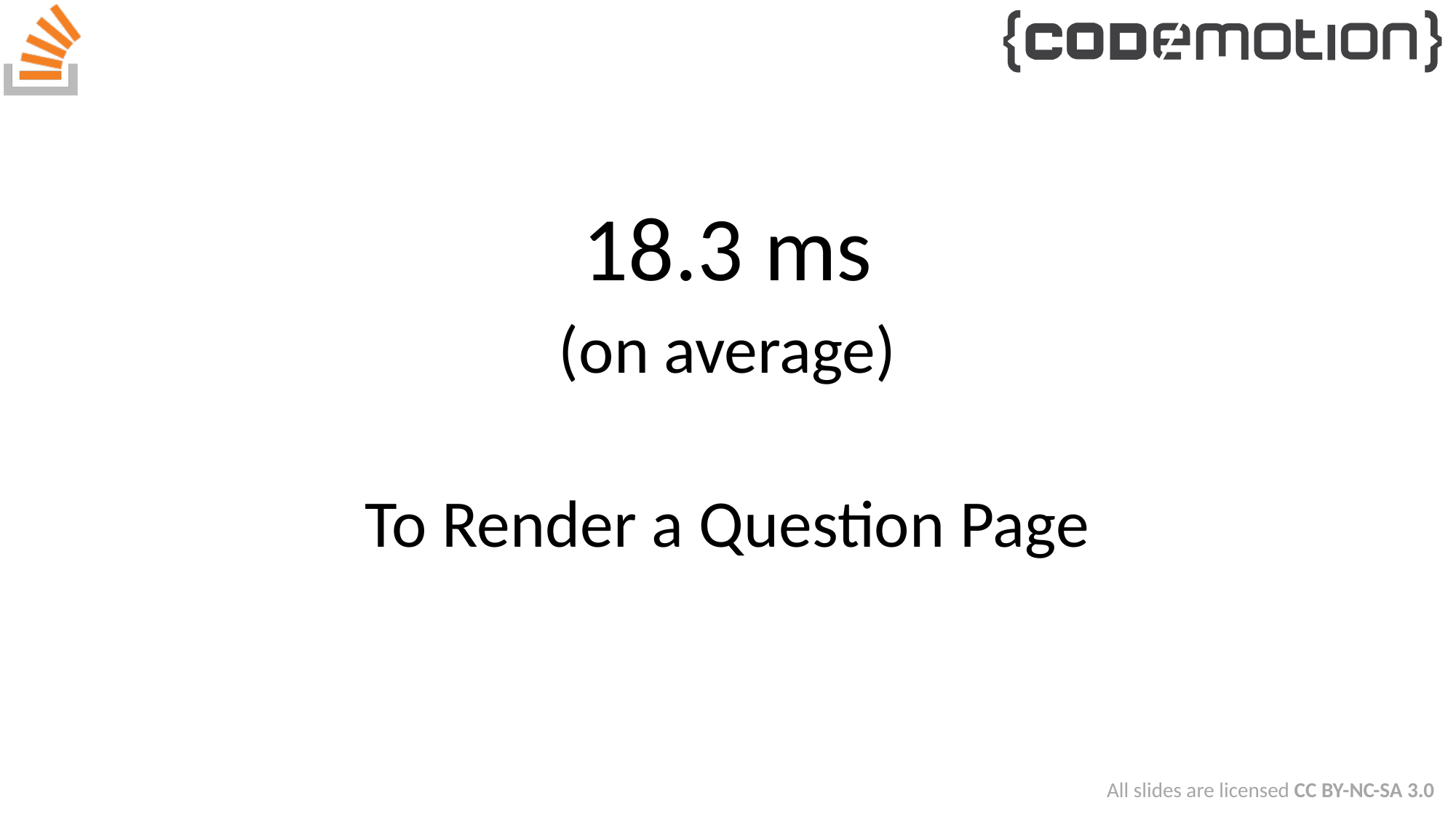

18.3 ms
(on average)

To Render a Question Page